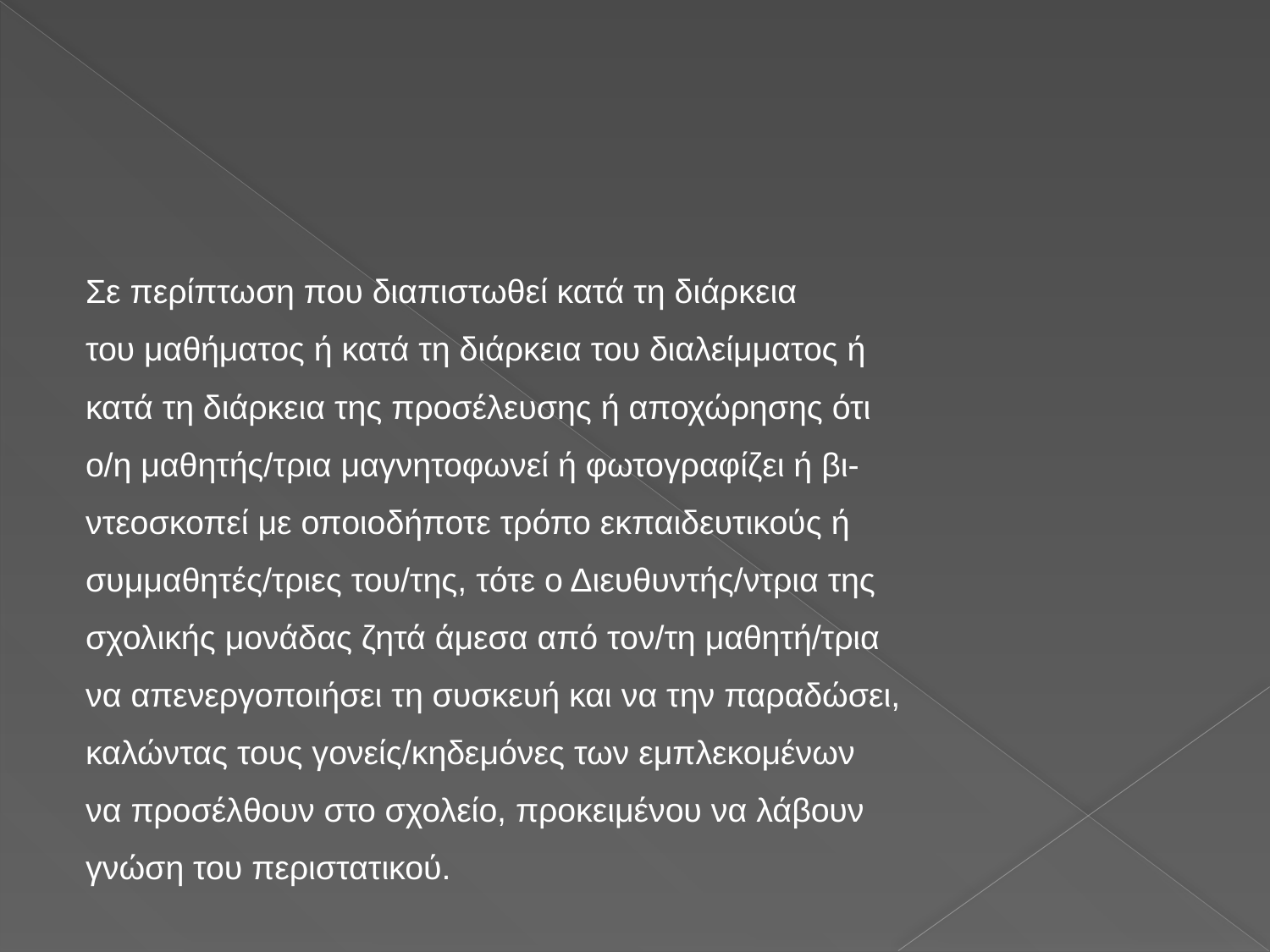

#
Σε περίπτωση που διαπιστωθεί κατά τη διάρκεια
του μαθήματος ή κατά τη διάρκεια του διαλείμματος ή
κατά τη διάρκεια της προσέλευσης ή αποχώρησης ότι
ο/η μαθητής/τρια μαγνητοφωνεί ή φωτογραφίζει ή βι-
ντεοσκοπεί με οποιοδήποτε τρόπο εκπαιδευτικούς ή
συμμαθητές/τριες του/της, τότε ο Διευθυντής/ντρια της
σχολικής μονάδας ζητά άμεσα από τον/τη μαθητή/τρια
να απενεργοποιήσει τη συσκευή και να την παραδώσει,
καλώντας τους γονείς/κηδεμόνες των εμπλεκομένων
να προσέλθουν στο σχολείο, προκειμένου να λάβουν
γνώση του περιστατικού.